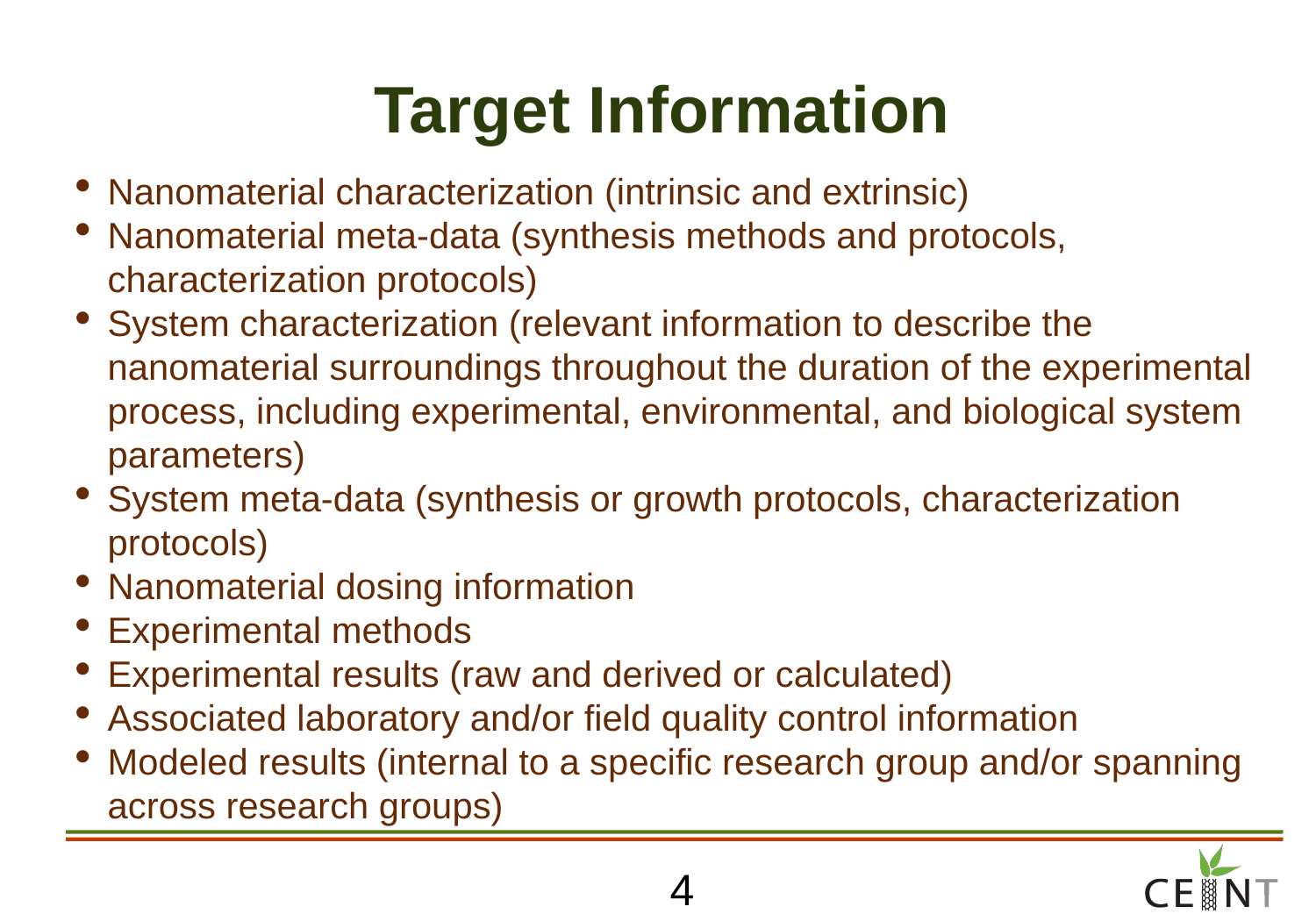

# Target Information
Nanomaterial characterization (intrinsic and extrinsic)
Nanomaterial meta-data (synthesis methods and protocols, characterization protocols)
System characterization (relevant information to describe the nanomaterial surroundings throughout the duration of the experimental process, including experimental, environmental, and biological system parameters)
System meta-data (synthesis or growth protocols, characterization protocols)
Nanomaterial dosing information
Experimental methods
Experimental results (raw and derived or calculated)
Associated laboratory and/or field quality control information
Modeled results (internal to a specific research group and/or spanning across research groups)
4